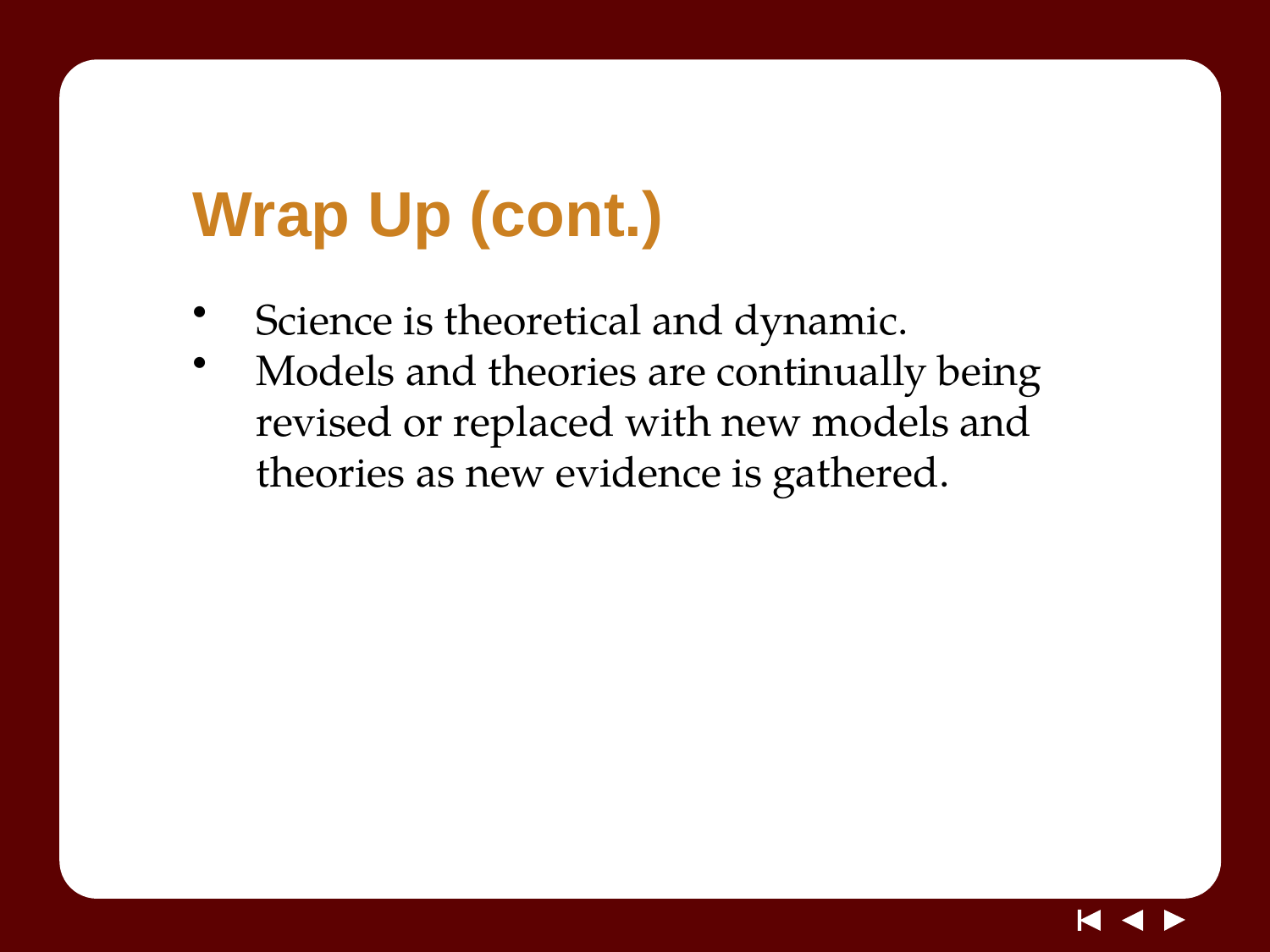

# Wrap Up (cont.)
Science is theoretical and dynamic.
Models and theories are continually being revised or replaced with new models and theories as new evidence is gathered.